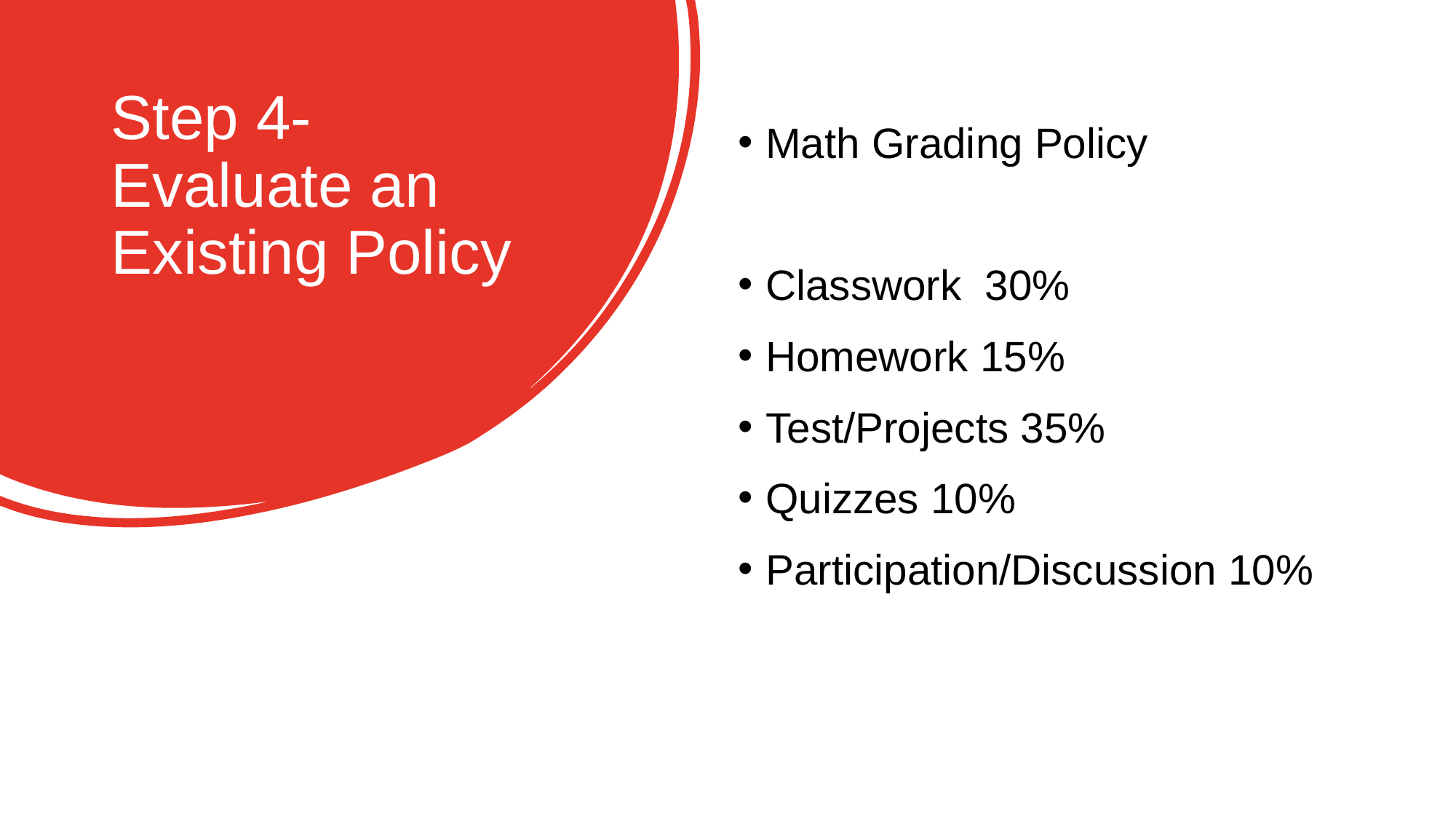

# Step 4- Evaluate an Existing Policy
Math Grading Policy

Classwork  30%
Homework 15%
Test/Projects 35%
Quizzes 10%
Participation/Discussion 10%